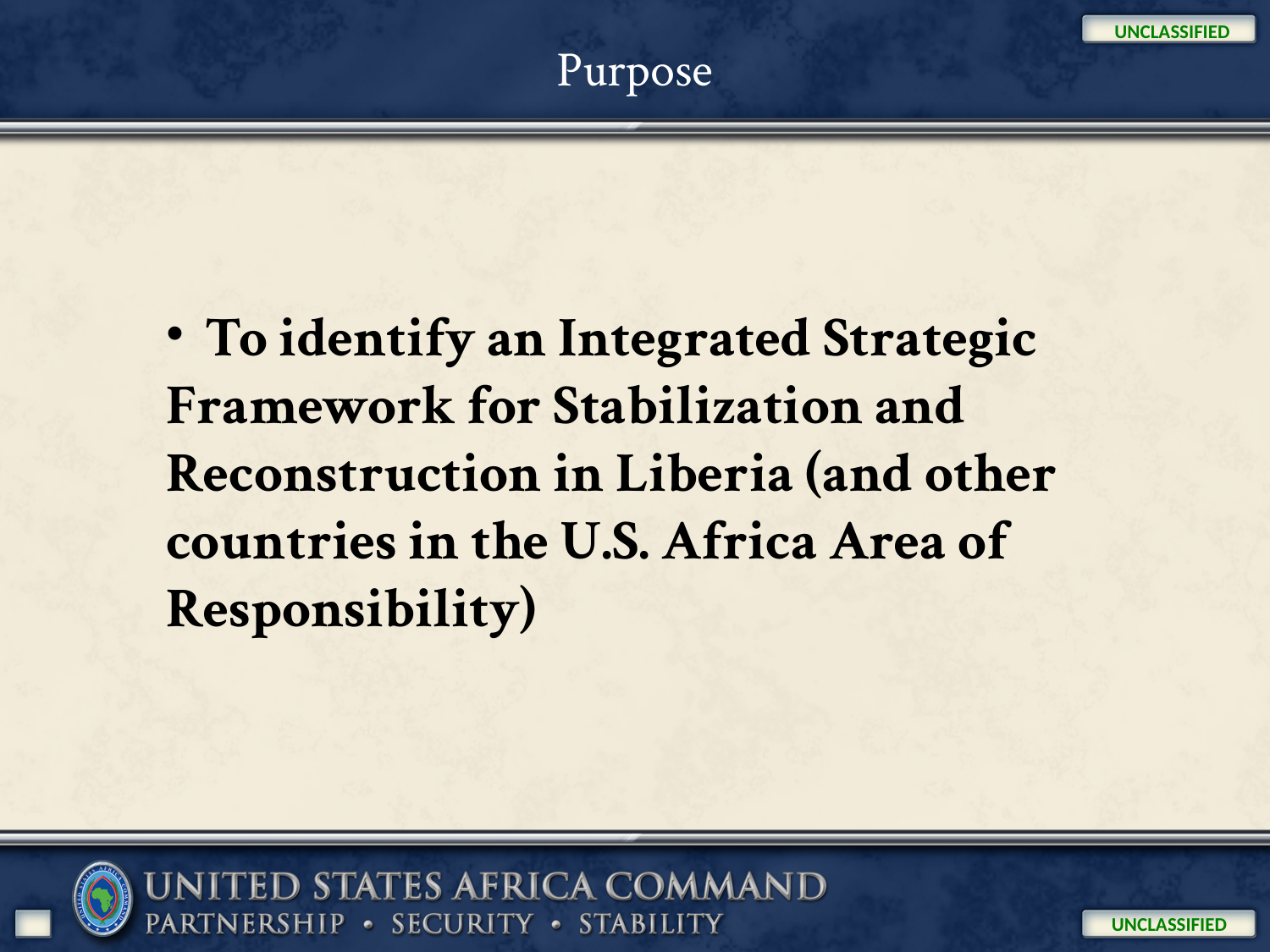

Purpose
  To identify an Integrated Strategic Framework for Stabilization and Reconstruction in Liberia (and other countries in the U.S. Africa Area of Responsibility)